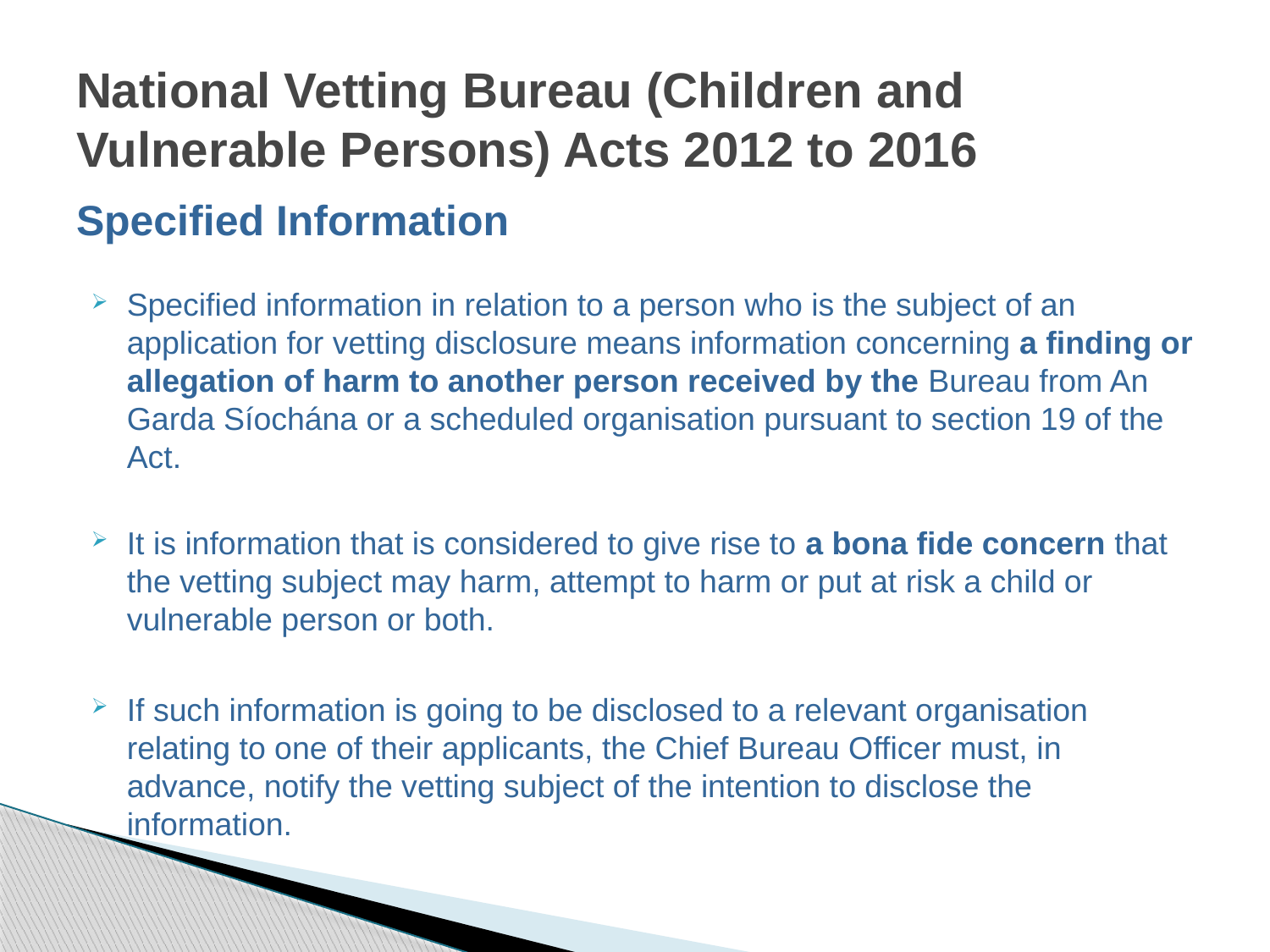

# National Vetting Bureau (Children and Vulnerable Persons) Acts 2012 to 2016
Specified Information

Specified information in relation to a person who is the subject of an application for vetting disclosure means information concerning a finding or allegation of harm to another person received by the Bureau from An Garda Síochána or a scheduled organisation pursuant to section 19 of the Act.

It is information that is considered to give rise to a bona fide concern that the vetting subject may harm, attempt to harm or put at risk a child or vulnerable person or both.

If such information is going to be disclosed to a relevant organisation relating to one of their applicants, the Chief Bureau Officer must, in advance, notify the vetting subject of the intention to disclose the information.